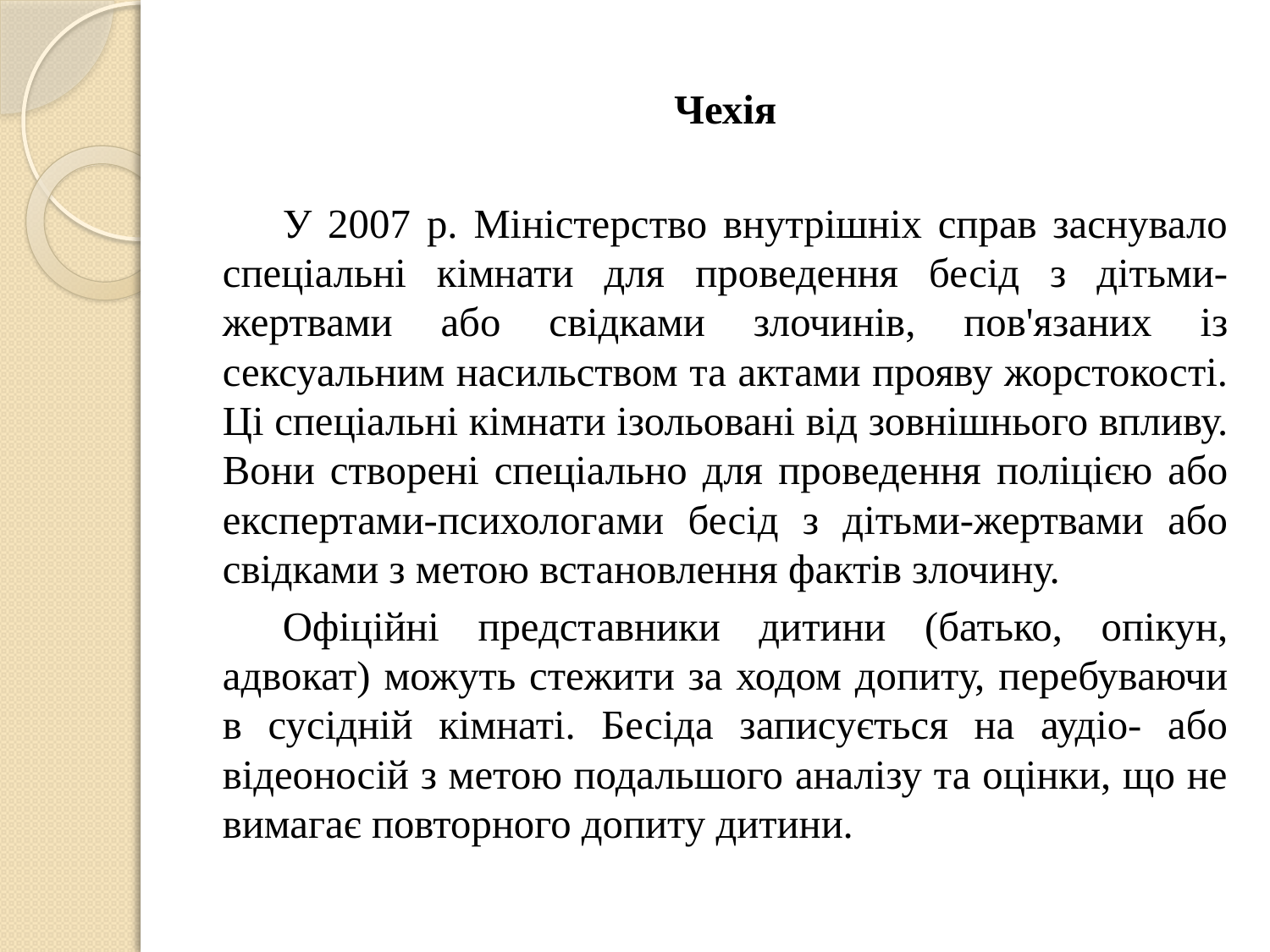

Чехія

У 2007 р. Міністерство внутрішніх справ заснувало спеціальні кімнати для проведення бесід з дітьми-жертвами або свідками злочинів, пов'язаних із сексуальним насильством та актами прояву жорстокості. Ці спеціальні кімнати ізольовані від зовнішнього впливу. Вони створені спеціально для проведення поліцією або експертами-психологами бесід з дітьми-жертвами або свідками з метою встановлення фактів злочину.
Офіційні представники дитини (батько, опікун, адвокат) можуть стежити за ходом допиту, перебуваючи в сусідній кімнаті. Бесіда записується на аудіо- або відеоносій з метою подальшого аналізу та оцінки, що не вимагає повторного допиту дитини.